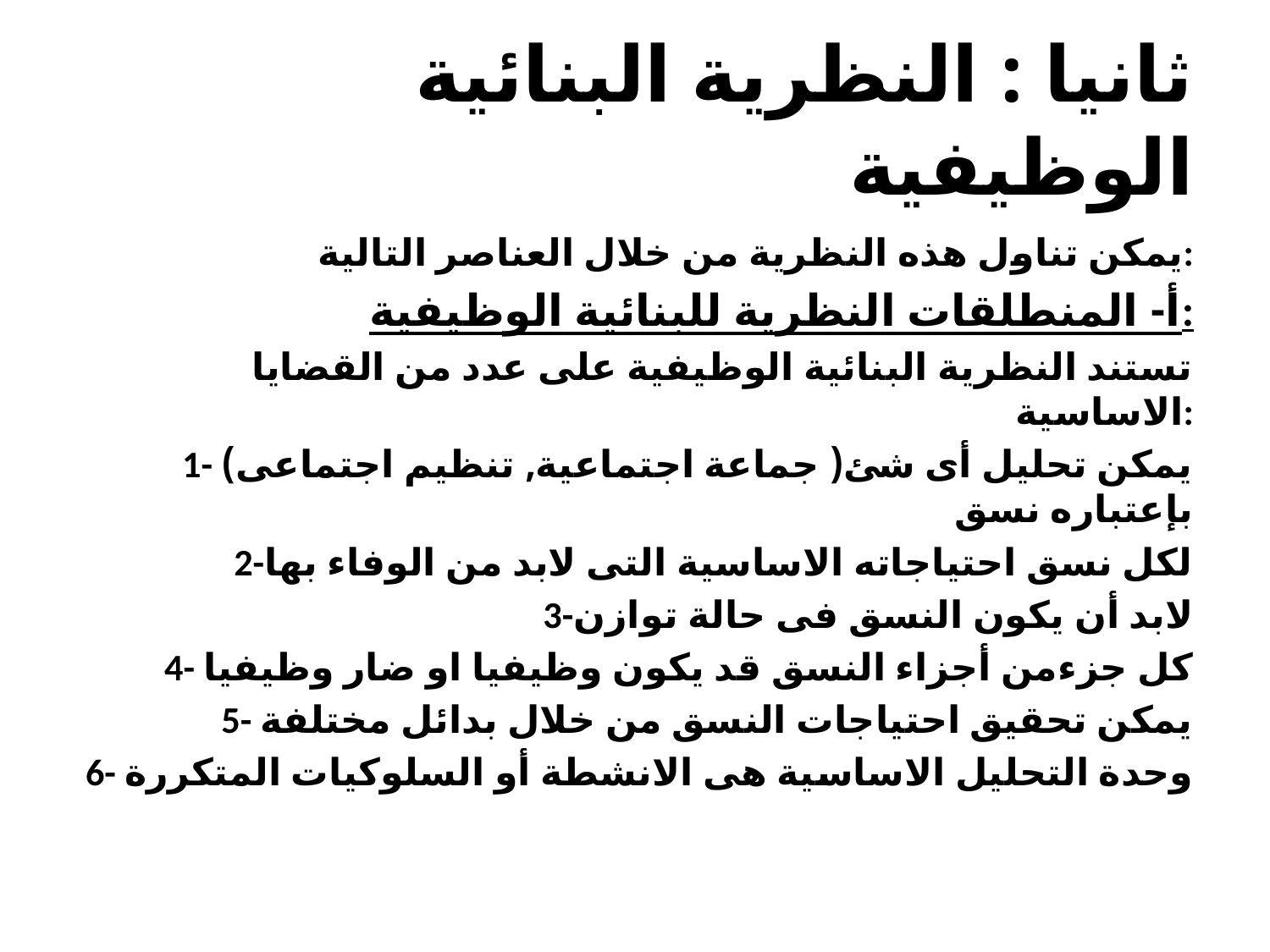

# ثانيا : النظرية البنائية الوظيفية
يمكن تناول هذه النظرية من خلال العناصر التالية:
أ- المنطلقات النظرية للبنائية الوظيفية:
تستند النظرية البنائية الوظيفية على عدد من القضايا الاساسية:
1- يمكن تحليل أى شئ( جماعة اجتماعية, تنظيم اجتماعى) بإعتباره نسق
2-لكل نسق احتياجاته الاساسية التى لابد من الوفاء بها
3-لابد أن يكون النسق فى حالة توازن
4- كل جزءمن أجزاء النسق قد يكون وظيفيا او ضار وظيفيا
5- يمكن تحقيق احتياجات النسق من خلال بدائل مختلفة
6- وحدة التحليل الاساسية هى الانشطة أو السلوكيات المتكررة